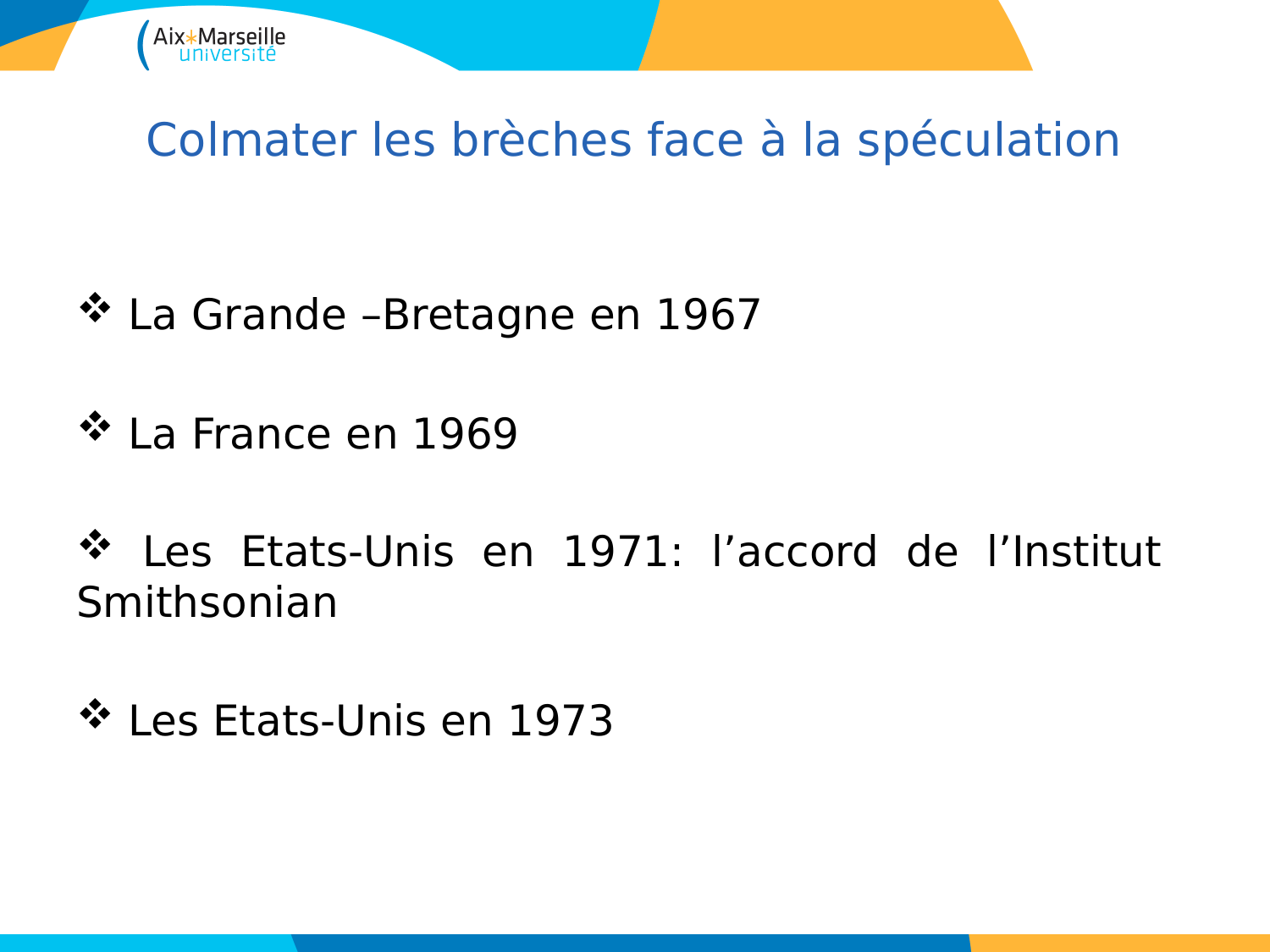

# Colmater les brèches face à la spéculation

 La Grande –Bretagne en 1967

 La France en 1969

 Les Etats-Unis en 1971: l’accord de l’Institut Smithsonian

 Les Etats-Unis en 1973